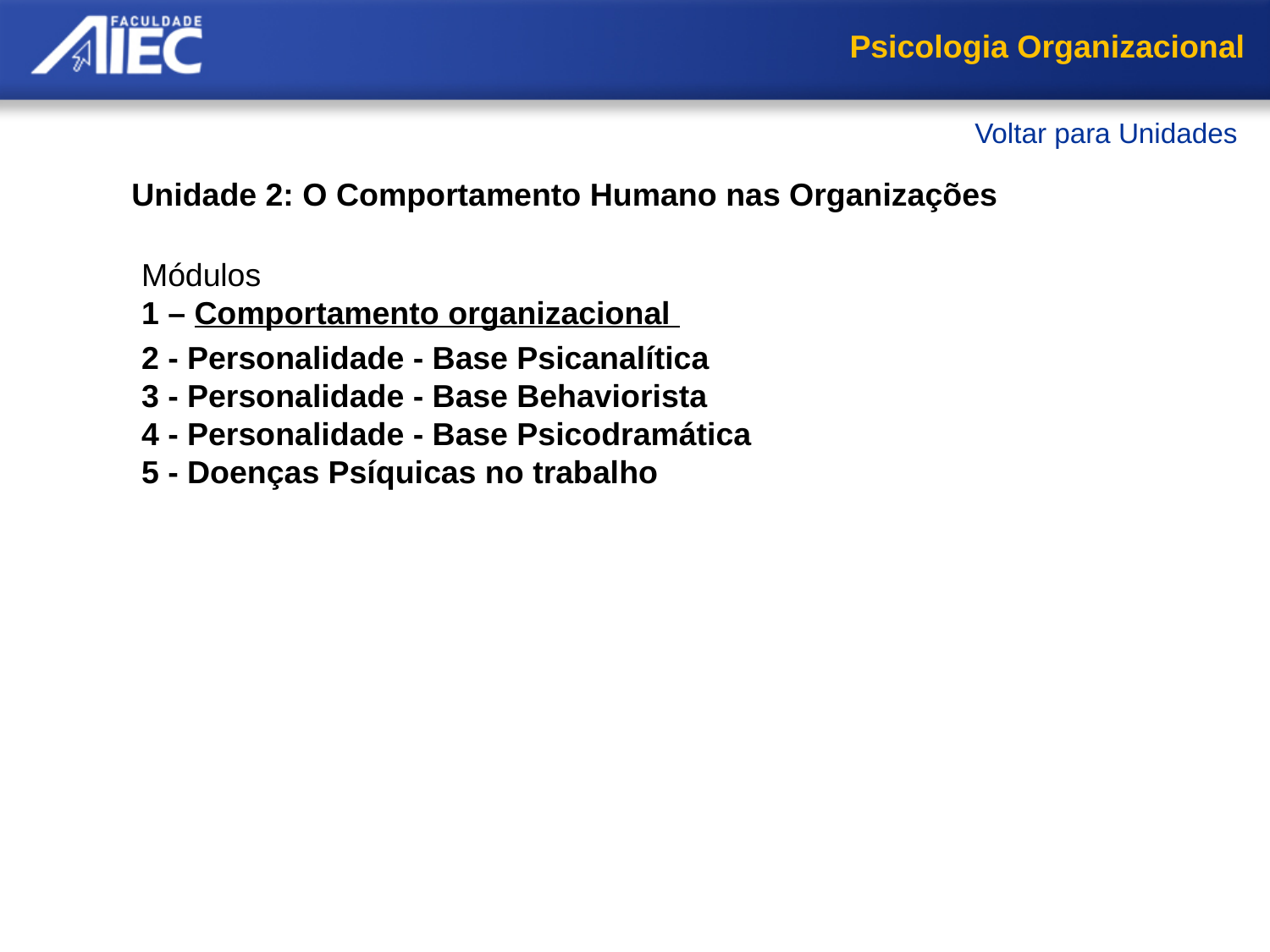

Psicologia Organizacional
Voltar para Unidades
Unidade 2: O Comportamento Humano nas Organizações
Módulos
1 – Comportamento organizacional
2 - Personalidade - Base Psicanalítica
3 - Personalidade - Base Behaviorista
4 - Personalidade - Base Psicodramática
5 - Doenças Psíquicas no trabalho

Comportamento Organizacional e a Organização
Organizações e a Administração
Comportamento Humano nas Organizações
A Psicologia e o comportamento Organizacional
Comportamento Humano e a Personalidade
Resumo